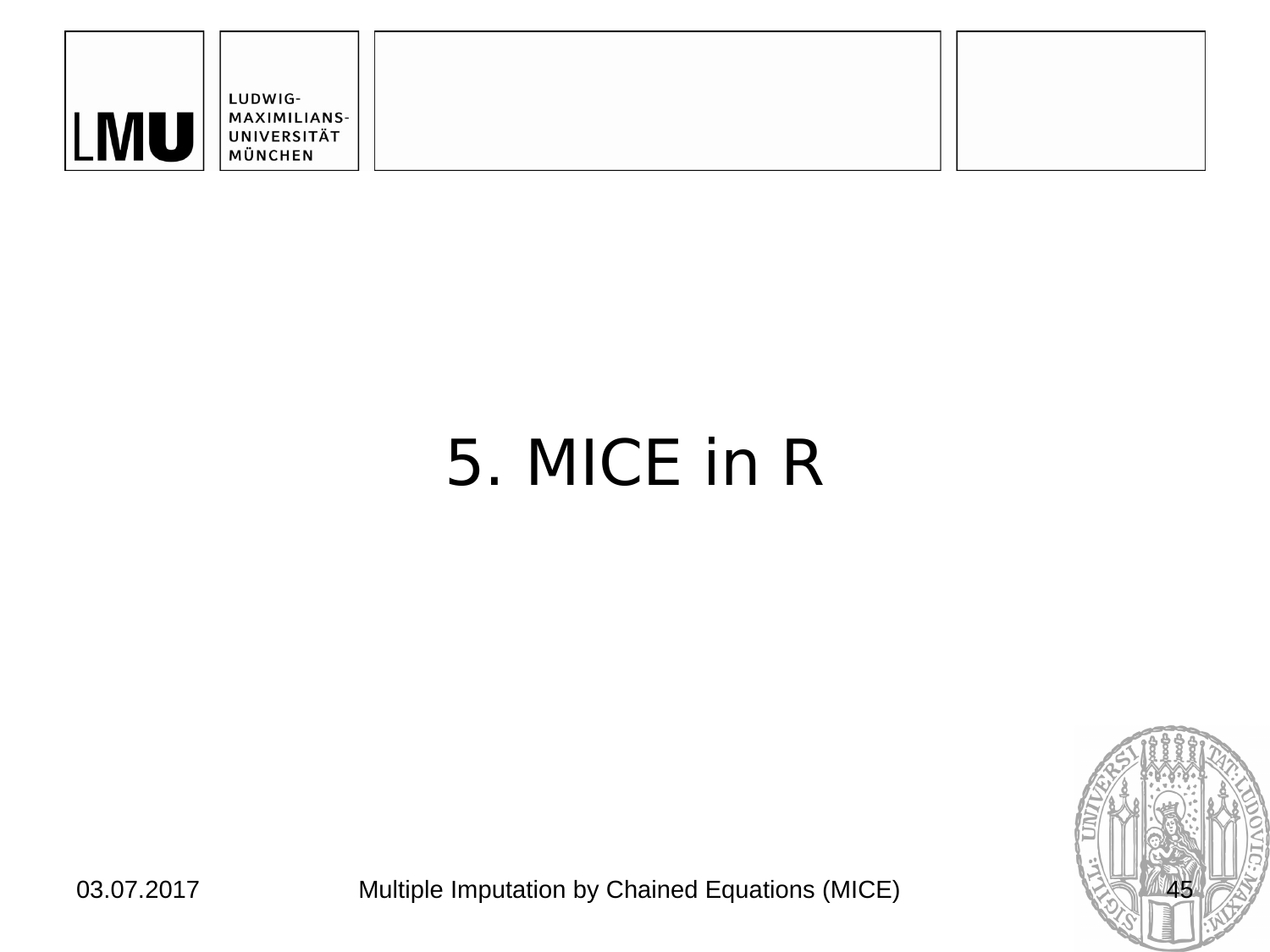

# 5. MICE in R

03.07.2017
Multiple Imputation by Chained Equations (MICE)
45